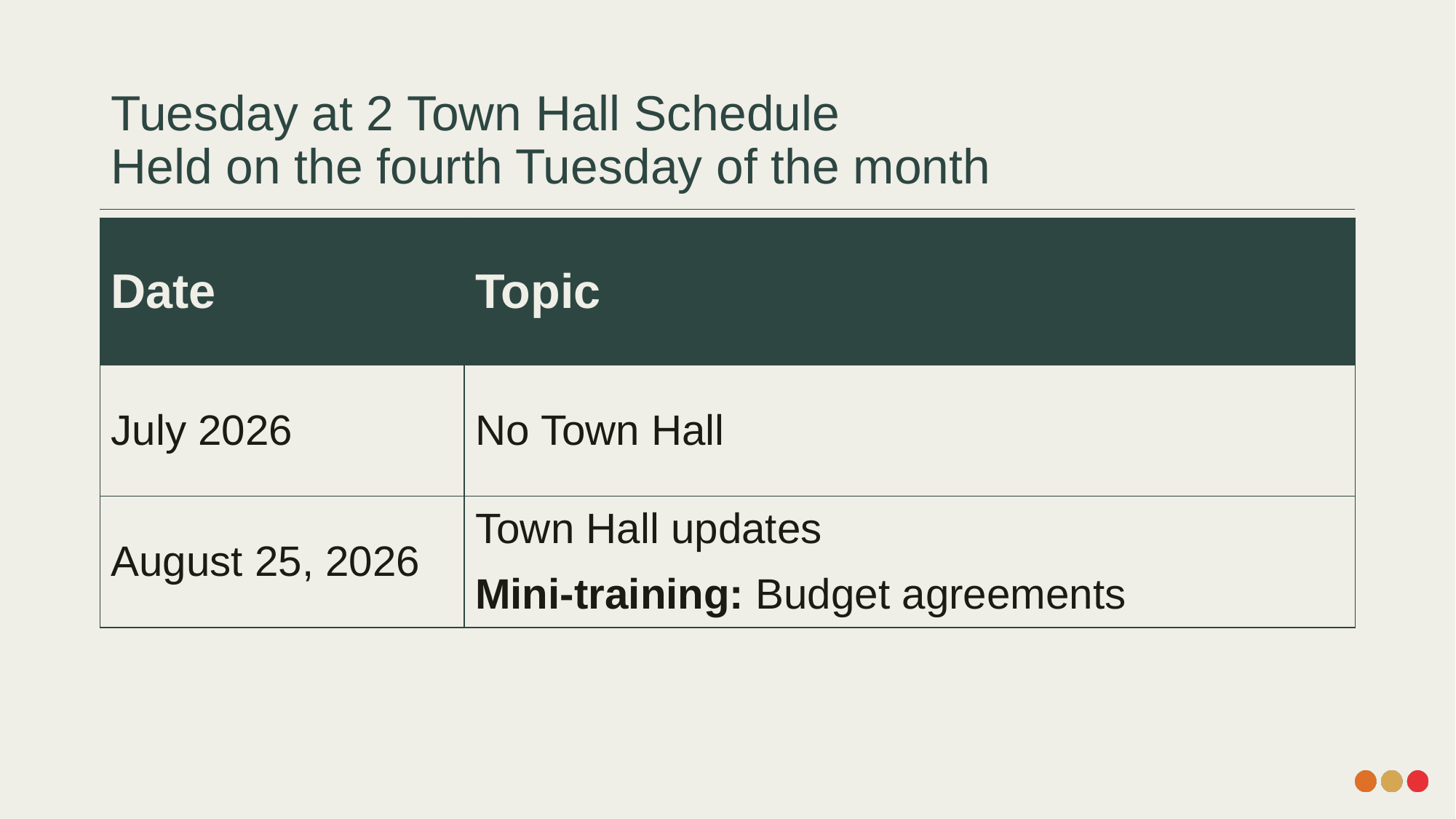

# Tuesday at 2 Town Hall Schedule Held on the fourth Tuesday of the month
| Date | Topic |
| --- | --- |
| July 2026 | No Town Hall |
| August 25, 2026 | Town Hall updates Mini-training: Budget agreements |